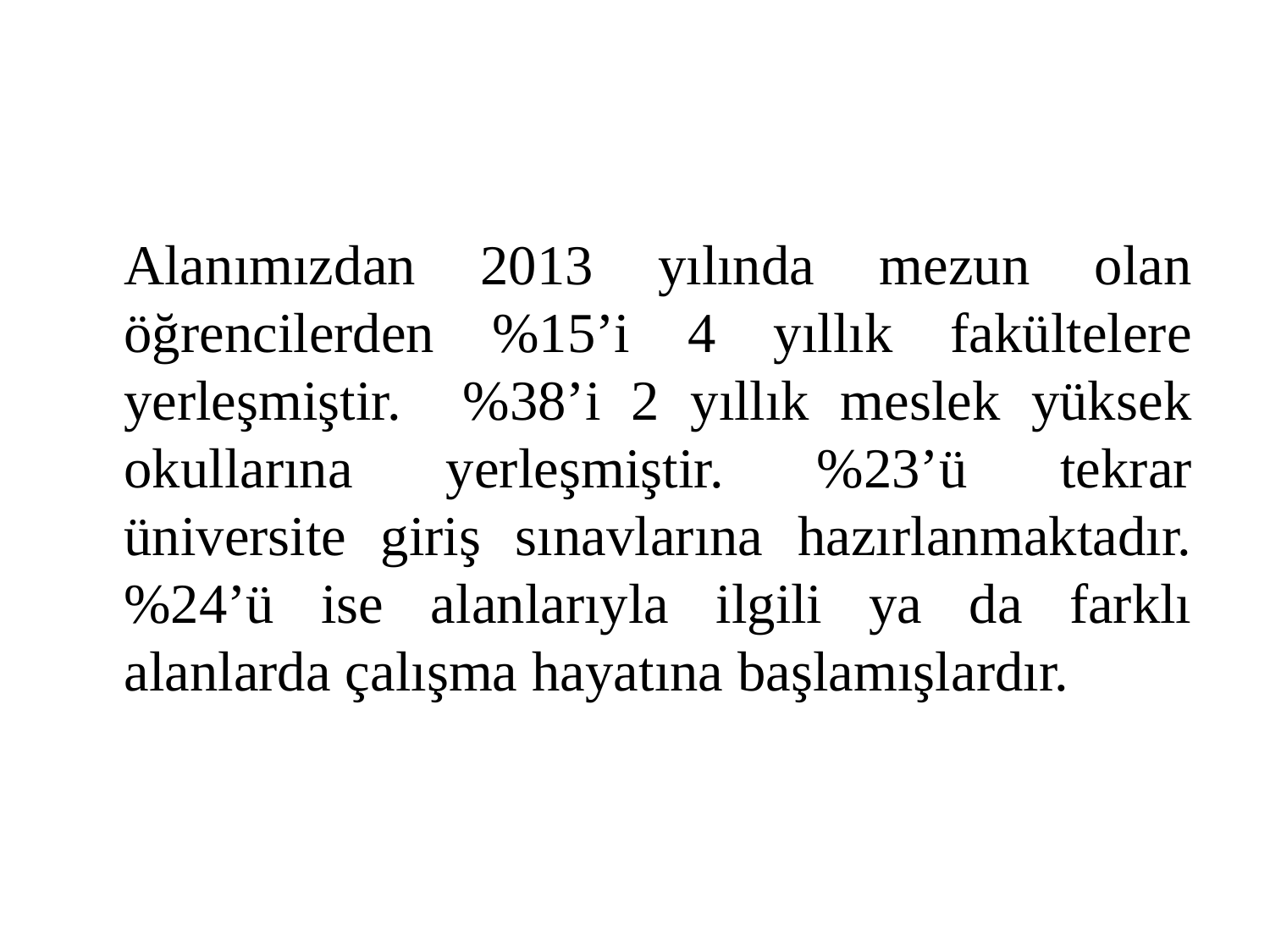

Alanımızdan 2013 yılında mezun olan öğrencilerden %15’i 4 yıllık fakültelere yerleşmiştir.  %38’i 2 yıllık meslek yüksek okullarına yerleşmiştir. %23’ü tekrar üniversite giriş sınavlarına hazırlanmaktadır. %24’ü ise alanlarıyla ilgili ya da farklı alanlarda çalışma hayatına başlamışlardır.